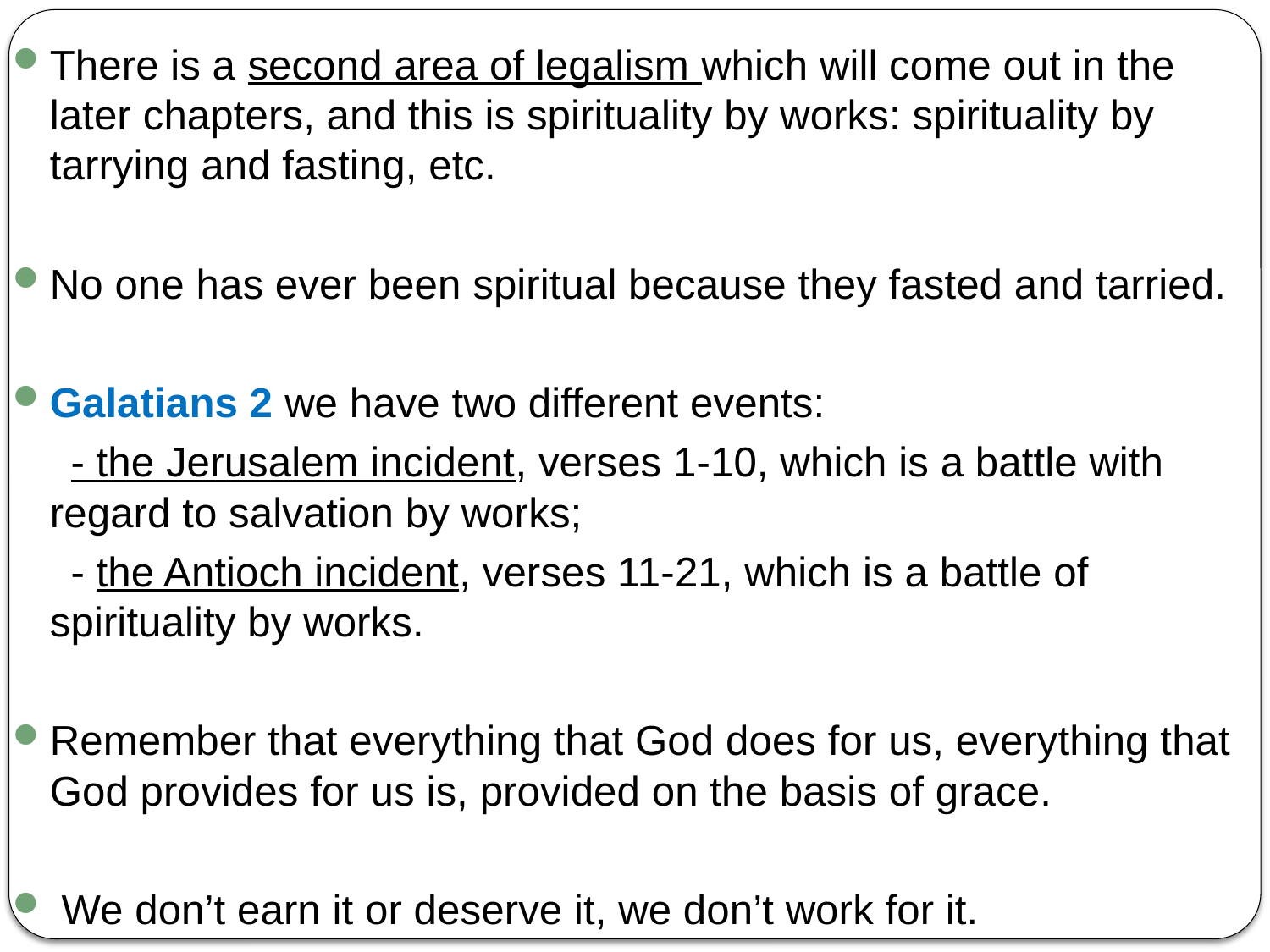

There is a second area of legalism which will come out in the later chapters, and this is spirituality by works: spirituality by tarrying and fasting, etc.

No one has ever been spiritual because they fasted and tarried.

Galatians 2 we have two different events:
     - the Jerusalem incident, verses 1-10, which is a battle with regard to salvation by works;
     - the Antioch incident, verses 11-21, which is a battle of spirituality by works.

Remember that everything that God does for us, everything that God provides for us is, provided on the basis of grace.

 We don’t earn it or deserve it, we don’t work for it.